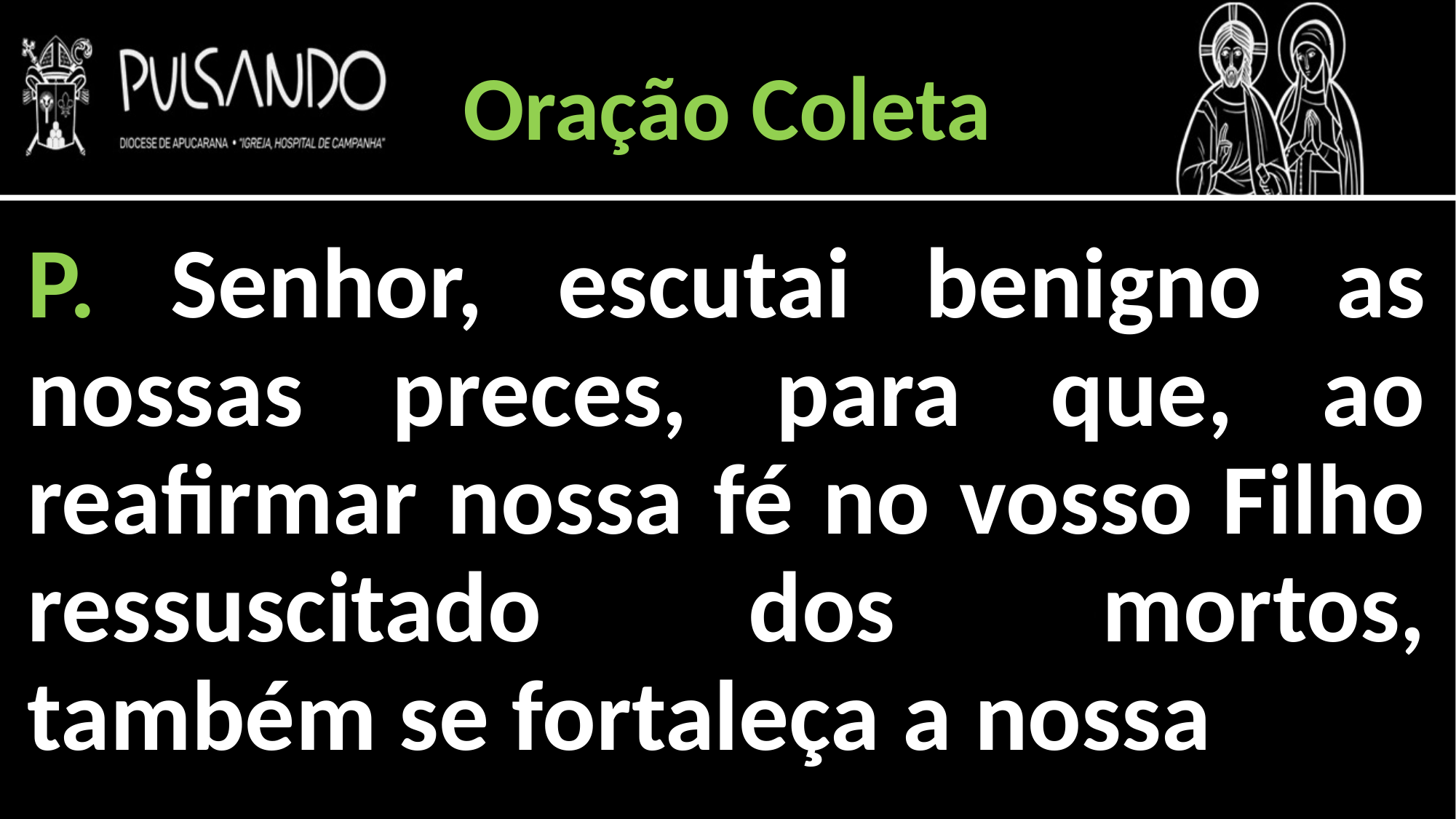

Oração Coleta
P. Senhor, escutai benigno as nossas preces, para que, ao reafirmar nossa fé no vosso Filho ressuscitado dos mortos, também se fortaleça a nossa